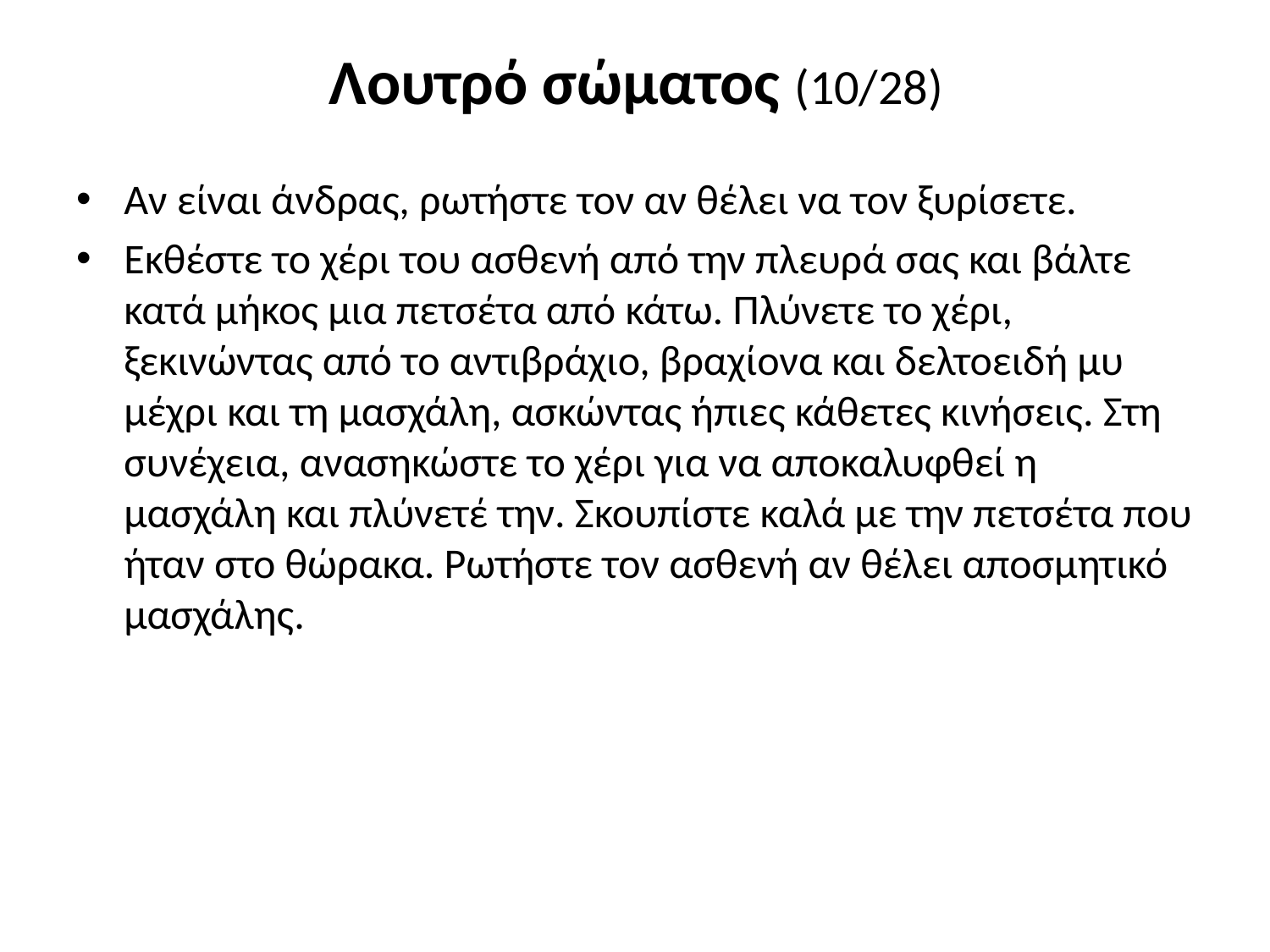

# Λουτρό σώματος (10/28)
Αν είναι άνδρας, ρωτήστε τον αν θέλει να τον ξυρίσετε.
Εκθέστε το χέρι του ασθενή από την πλευρά σας και βάλτε κατά μήκος μια πετσέτα από κάτω. Πλύνετε το χέρι, ξεκινώντας από το αντιβράχιο, βραχίονα και δελτοειδή μυ μέχρι και τη μασχάλη, ασκώντας ήπιες κάθετες κινήσεις. Στη συνέχεια, ανασηκώστε το χέρι για να αποκαλυφθεί η μασχάλη και πλύνετέ την. Σκουπίστε καλά με την πετσέτα που ήταν στο θώρακα. Ρωτήστε τον ασθενή αν θέλει αποσμητικό μασχάλης.